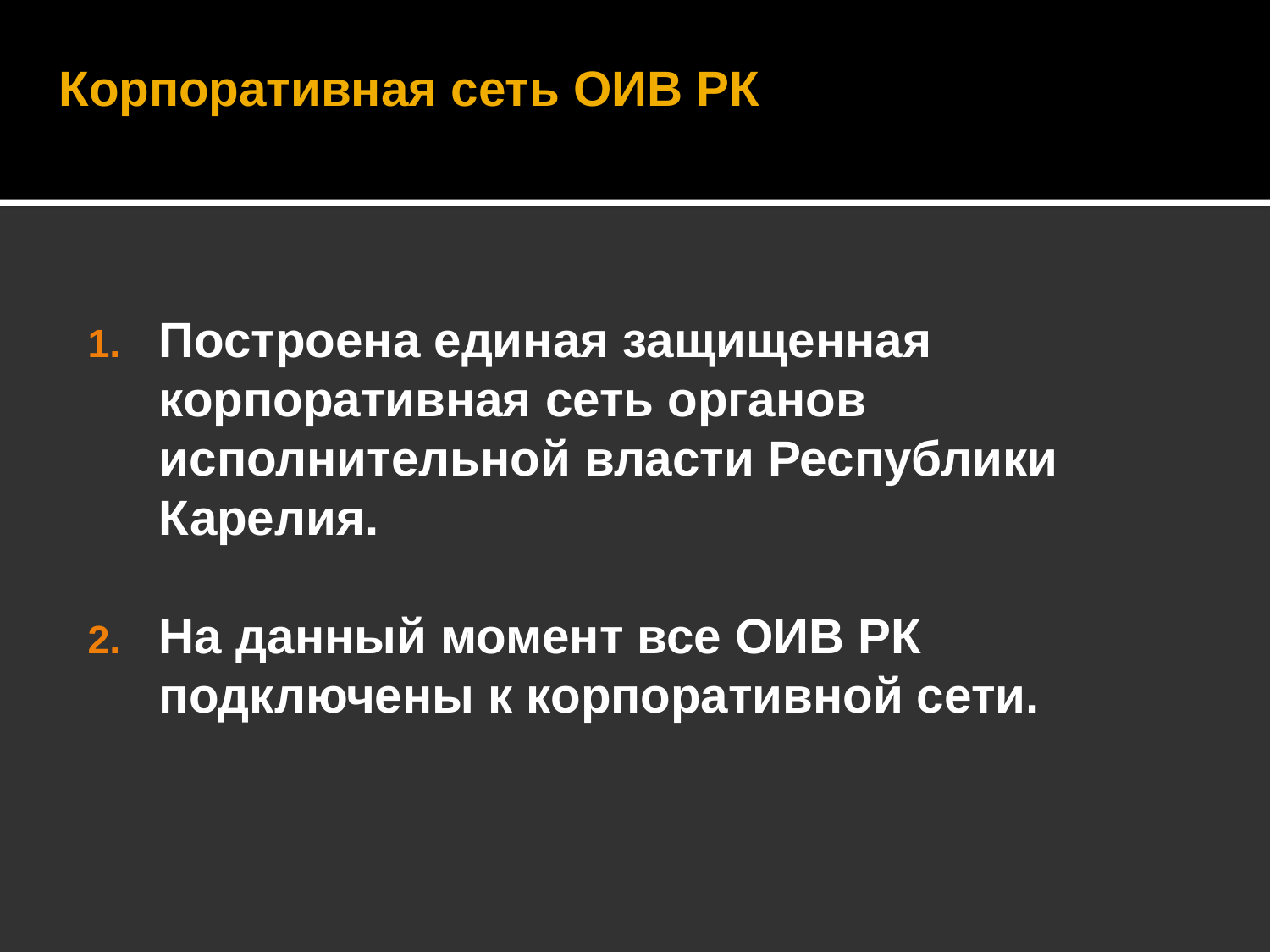

Корпоративная сеть ОИВ РК

Построена единая защищенная корпоративная сеть органов исполнительной власти Республики Карелия.

На данный момент все ОИВ РК подключены к корпоративной сети.